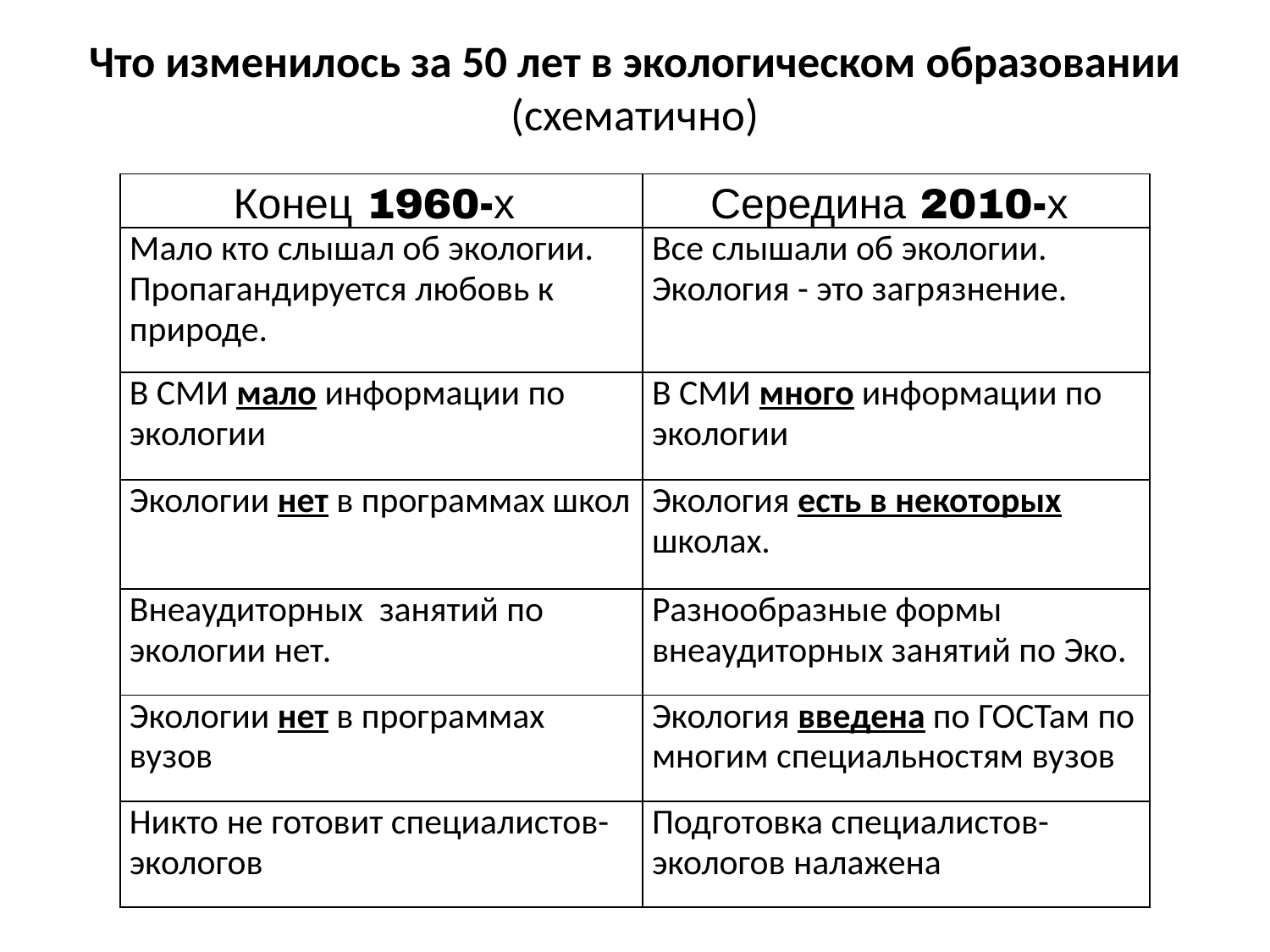

# Что изменилось за 50 лет в экологическом образовании (схематично)
| Конец 1960-х | Середина 2010-х |
| --- | --- |
| Мало кто слышал об экологии. Пропагандируется любовь к природе. | Все слышали об экологии. Экология - это загрязнение. |
| В СМИ мало информации по экологии | В СМИ много информации по экологии |
| Экологии нет в программах школ | Экология есть в некоторых школах. |
| Внеаудиторных занятий по экологии нет. | Разнообразные формы внеаудиторных занятий по Эко. |
| Экологии нет в программах вузов | Экология введена по ГОСТам по многим специальностям вузов |
| Никто не готовит специалистов-экологов | Подготовка специалистов-экологов налажена |